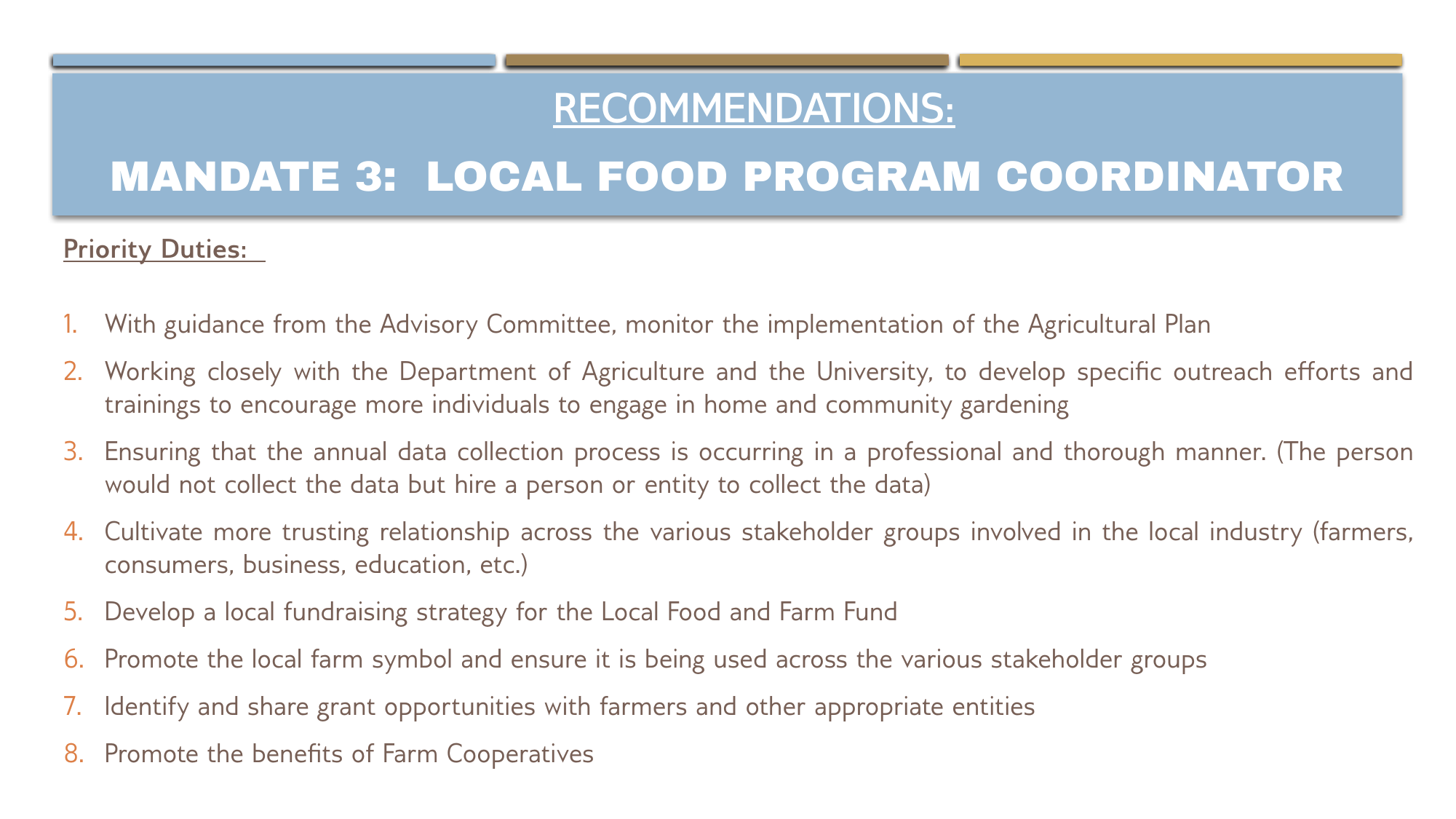

RECOMMENDATIONS:

# Mandate 3:  LOCAL FOOD PROGRAM COORDINATOR
Priority Duties:
With guidance from the Advisory Committee, monitor the implementation of the Agricultural Plan

Working closely with the Department of Agriculture and the University, to develop specific outreach efforts and trainings to encourage more individuals to engage in home and community gardening

Ensuring that the annual data collection process is occurring in a professional and thorough manner. (The person would not collect the data but hire a person or entity to collect the data)

Cultivate more trusting relationship across the various stakeholder groups involved in the local industry (farmers, consumers, business, education, etc.)

Develop a local fundraising strategy for the Local Food and Farm Fund

Promote the local farm symbol and ensure it is being used across the various stakeholder groups

Identify and share grant opportunities with farmers and other appropriate entities

Promote the benefits of Farm Cooperatives